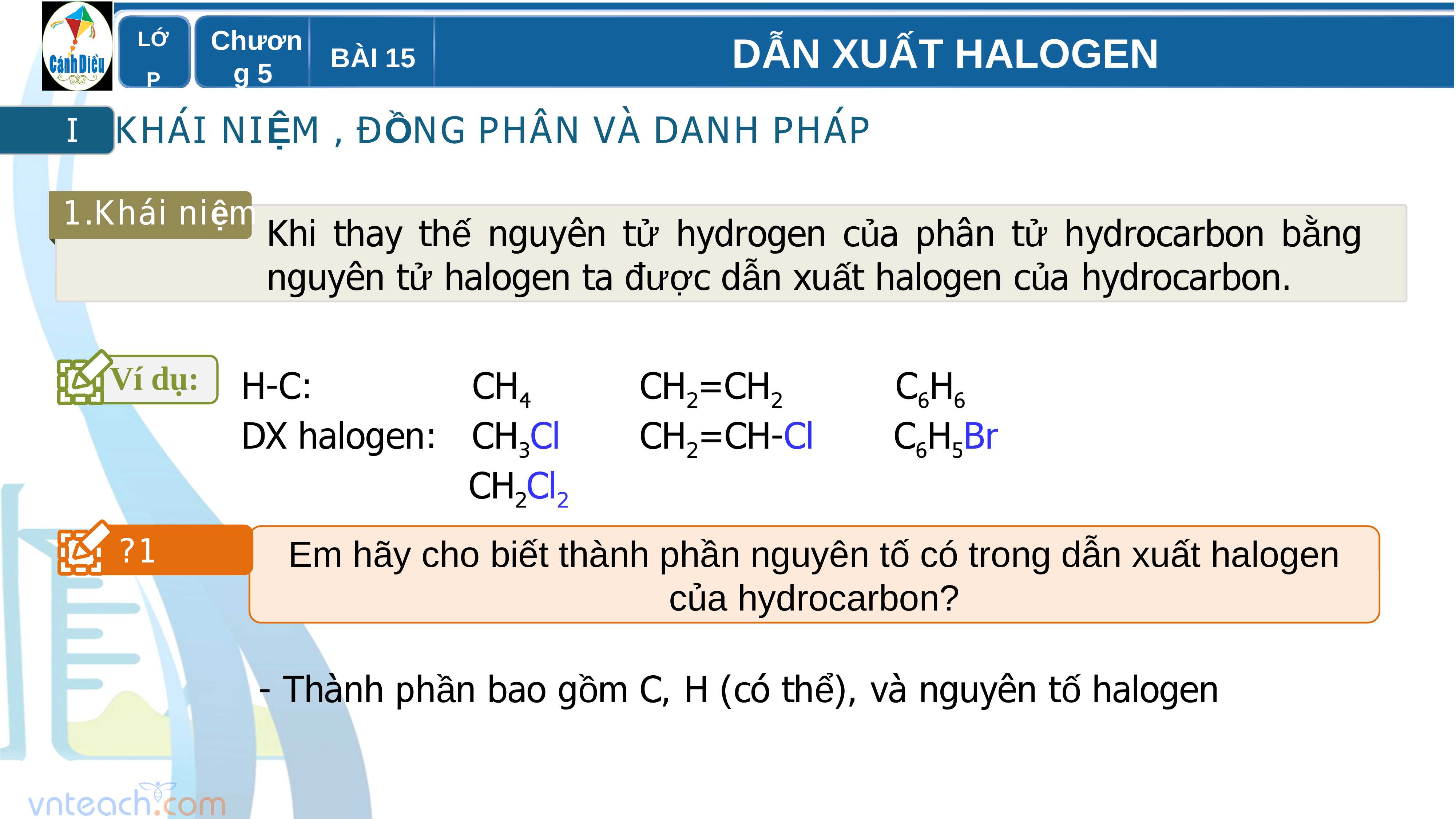

KHÁI NIỆM , ĐỒNG PHÂN VÀ DANH PHÁP

I

1.Khái niệm

Khi thay thế nguyên tử hydrogen của phân tử hydrocarbon bằng nguyên tử halogen ta được dẫn xuất halogen của hydrocarbon.

Ví dụ:
H-C:              CH4          CH2=CH2          C6H6
DX halogen:   CH3Cl       CH2=CH-Cl       C6H5Br
                    CH2Cl2

?1
Em hãy cho biết thành phần nguyên tố có trong dẫn xuất halogen của hydrocarbon?

- Thành phần bao gồm C, H (có thể), và nguyên tố halogen